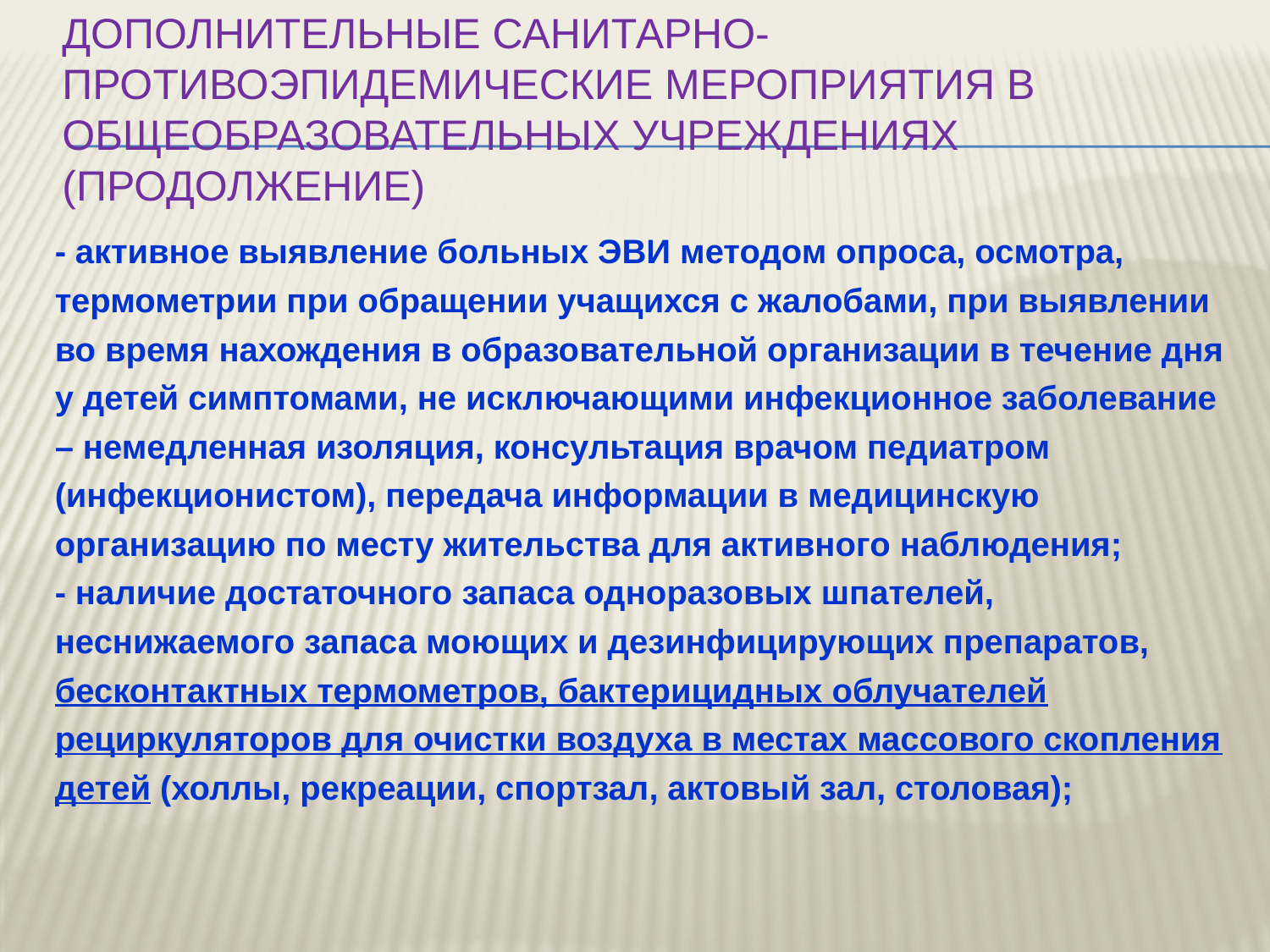

# Дополнительные санитарно-противоэпидемические мероприятия в общеобразовательных учреждениях (продолжение)
- активное выявление больных ЭВИ методом опроса, осмотра, термометрии при обращении учащихся с жалобами, при выявлении во время нахождения в образовательной организации в течение дня у детей симптомами, не исключающими инфекционное заболевание – немедленная изоляция, консультация врачом педиатром (инфекционистом), передача информации в медицинскую организацию по месту жительства для активного наблюдения;
- наличие достаточного запаса одноразовых шпателей, неснижаемого запаса моющих и дезинфицирующих препаратов, бесконтактных термометров, бактерицидных облучателей рециркуляторов для очистки воздуха в местах массового скопления детей (холлы, рекреации, спортзал, актовый зал, столовая);